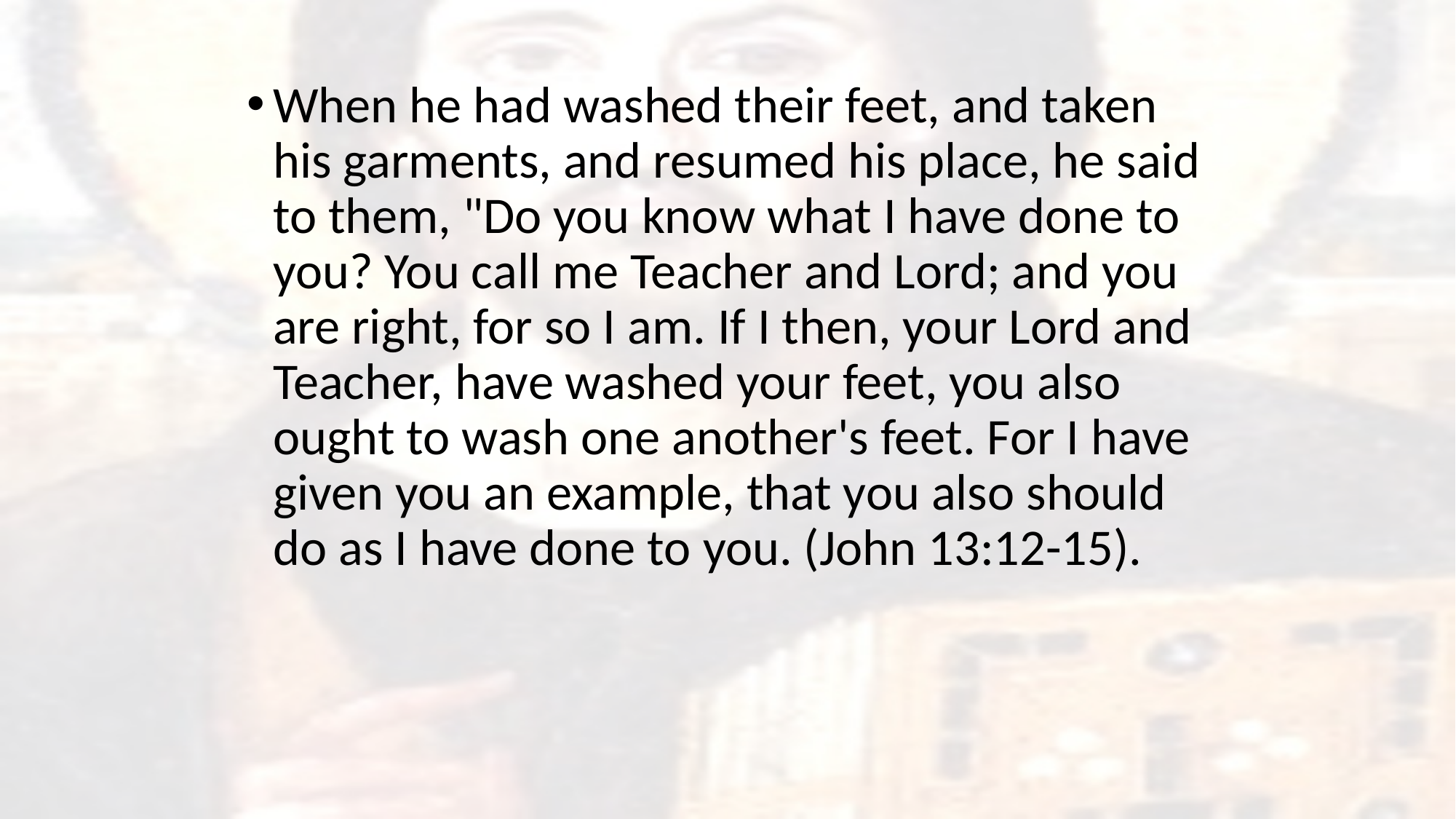

When he had washed their feet, and taken his garments, and resumed his place, he said to them, "Do you know what I have done to you? You call me Teacher and Lord; and you are right, for so I am. If I then, your Lord and Teacher, have washed your feet, you also ought to wash one another's feet. For I have given you an example, that you also should do as I have done to you. (John 13:12-15).